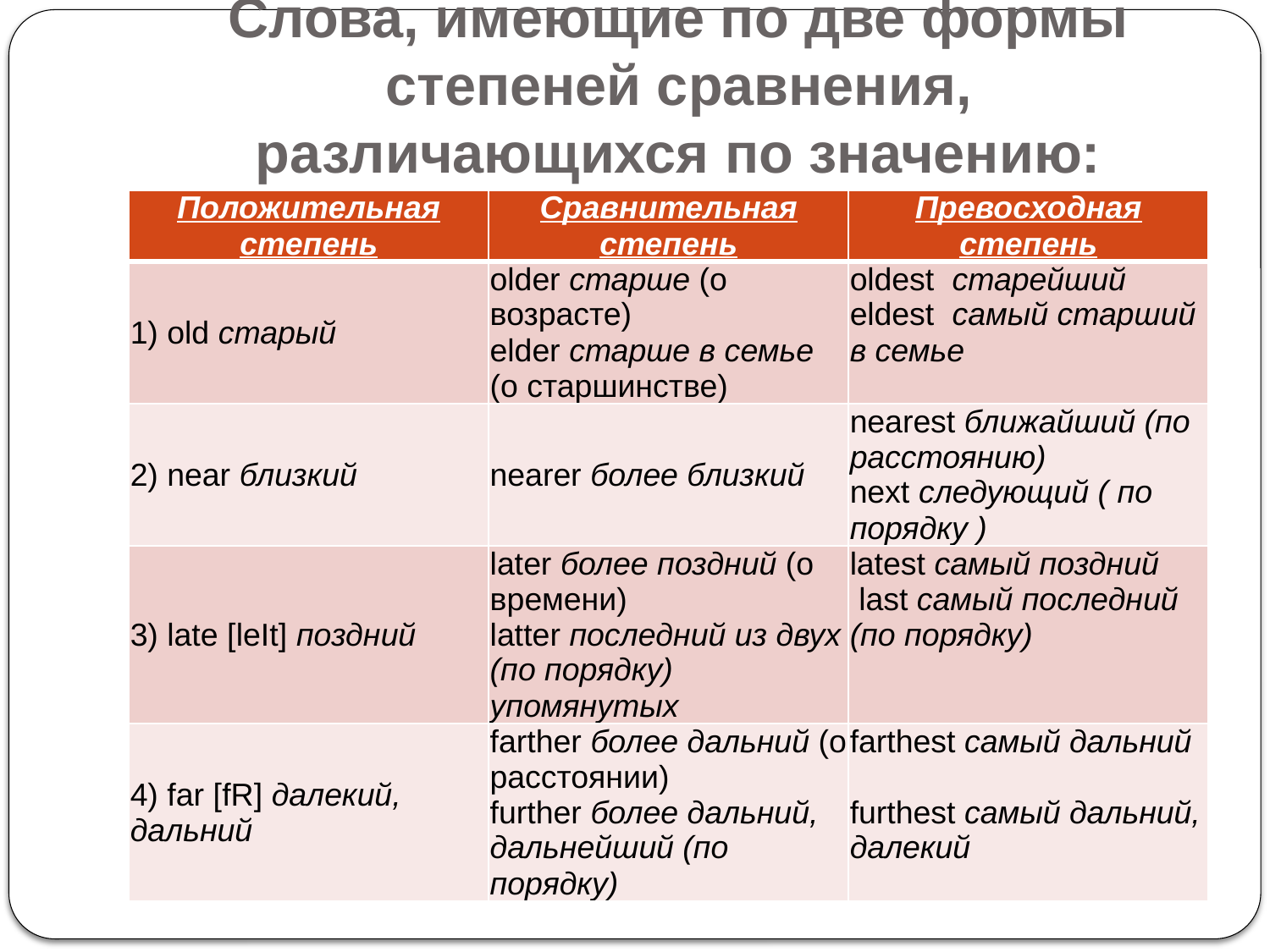

# Слова, имеющие по две формы степеней сравнения, различающихся по значению:
| Положительная степень | Сравнительная степень | Превосходная степень |
| --- | --- | --- |
| 1) old старый | older старше (о возрасте) elder старше в семье (о старшинстве) | oldest  старейший eldest  самый старший в семье |
| 2) near близкий | nearer более близкий | nearest ближайший (по расстоянию) next следующий ( по порядку ) |
| 3) late [leIt] поздний | later более поздний (о времени) latter последний из двух (по порядку) упомянутых | latest самый поздний  last самый последний (по порядку) |
| 4) far [fR] далекий, дальний | farther более дальний (о расстоянии) further более дальний, дальнейший (по порядку) | farthest самый дальний   furthest самый дальний, далекий |